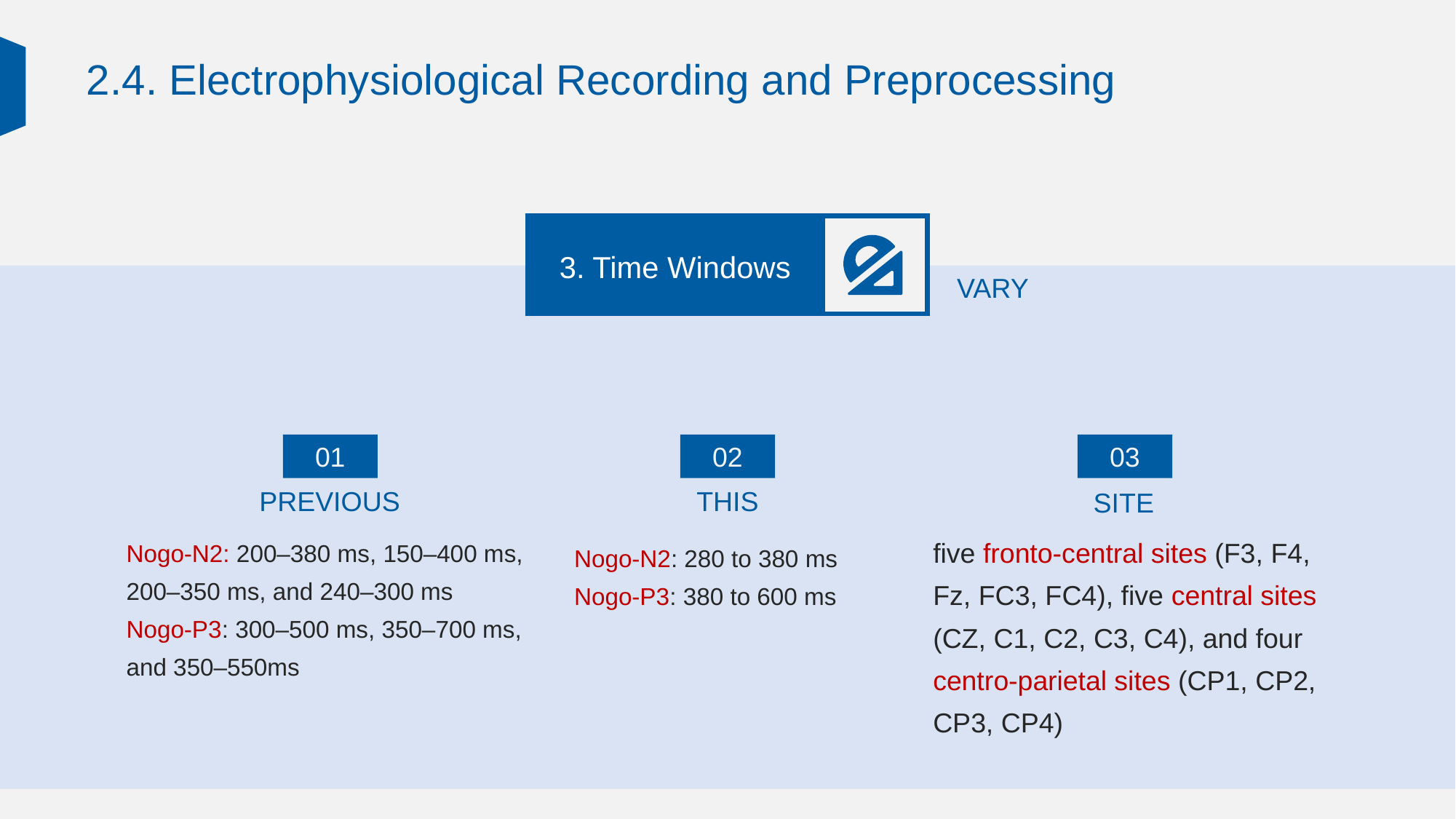

2.4. Electrophysiological Recording and Preprocessing

3. Time Windows

VARY
01
02
03
PREVIOUS
THIS
SITE
five fronto-central sites (F3, F4, Fz, FC3, FC4), five central sites (CZ, C1, C2, C3, C4), and four centro-parietal sites (CP1, CP2, CP3, CP4)
Nogo-N2: 200–380 ms, 150–400 ms, 200–350 ms, and 240–300 ms
Nogo-P3: 300–500 ms, 350–700 ms, and 350–550ms
Nogo-N2: 280 to 380 ms
Nogo-P3: 380 to 600 ms